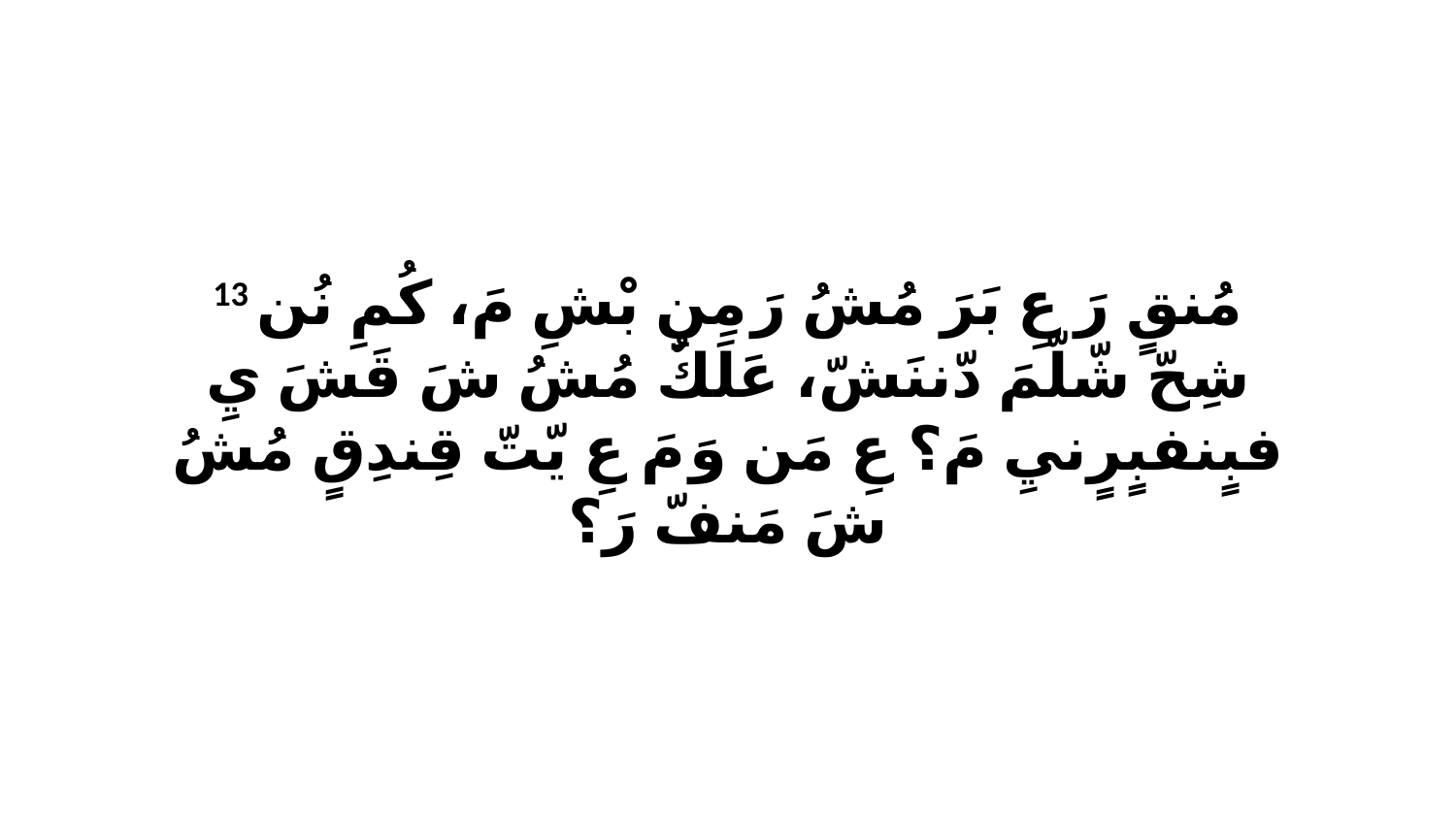

13 مُنقٍ رَ عِ بَرَ مُشُ رَ مِنِ بْشِ مَ، كُمِ نُن شِحّ شّلّمَ دّننَشّ، عَلَكٌ مُشُ شَ قَشَ يِ فبٍنفبٍرٍنيِ مَ؟ عِ مَن وَ مَ عِ يّتّ قِندِقٍ مُشُ شَ مَنفّ رَ؟